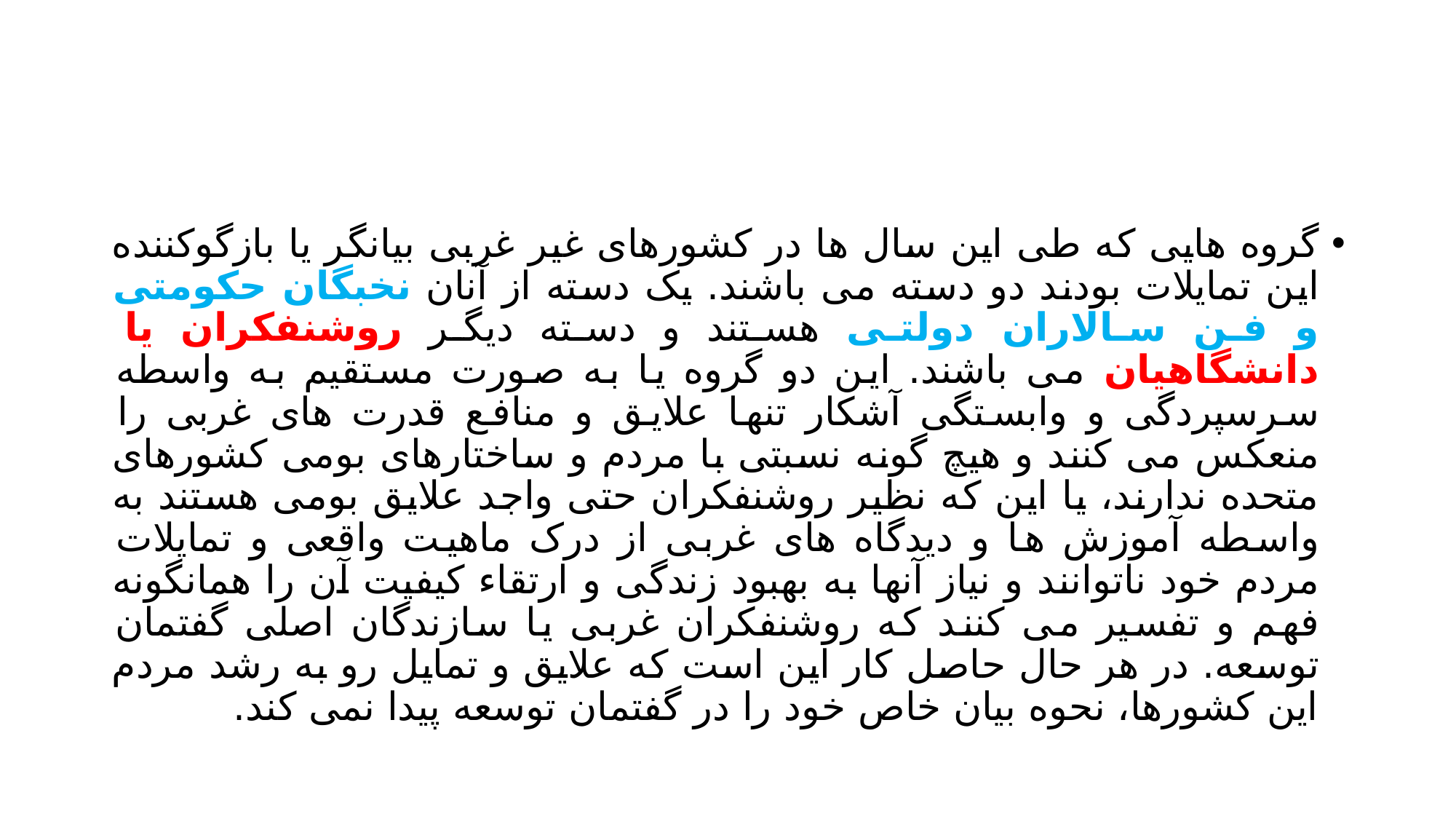

#
گروه هایی که طی این سال ها در کشورهای غیر غربی بیانگر یا بازگوکننده این تمایلات بودند دو دسته می باشند. یک دسته از آنان نخبگان حکومتی و فن سالاران دولتی هستند و دسته دیگر روشنفکران یا دانشگاهیان می باشند. این دو گروه یا به صورت مستقیم به واسطه سرسپردگی و وابستگی آشکار تنها علایق و منافع قدرت های غربی را منعکس می کنند و هیچ گونه نسبتی با مردم و ساختارهای بومی کشورهای متحده ندارند، یا این که نظیر روشنفکران حتی واجد علایق بومی هستند به واسطه آموزش ها و دیدگاه های غربی از درک ماهیت واقعی و تمایلات مردم خود ناتوانند و نیاز آنها به بهبود زندگی و ارتقاء کیفیت آن را همانگونه فهم و تفسیر می کنند که روشنفکران غربی یا سازندگان اصلی گفتمان توسعه. در هر حال حاصل کار این است که علایق و تمایل رو به رشد مردم این کشورها، نحوه بیان خاص خود را در گفتمان توسعه پیدا نمی کند.